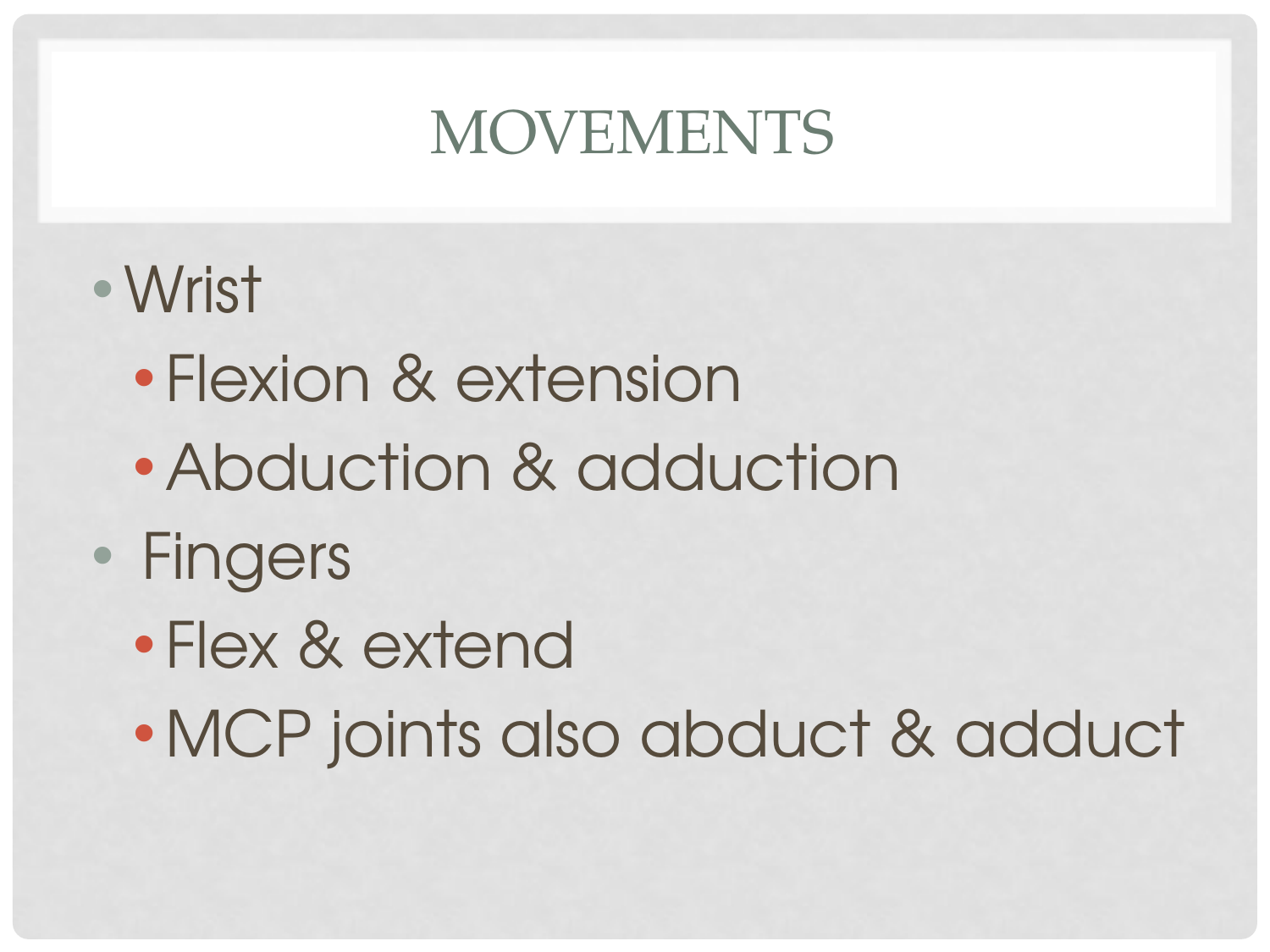

# movements
Wrist
Flexion & extension
Abduction & adduction
 Fingers
Flex & extend
MCP joints also abduct & adduct